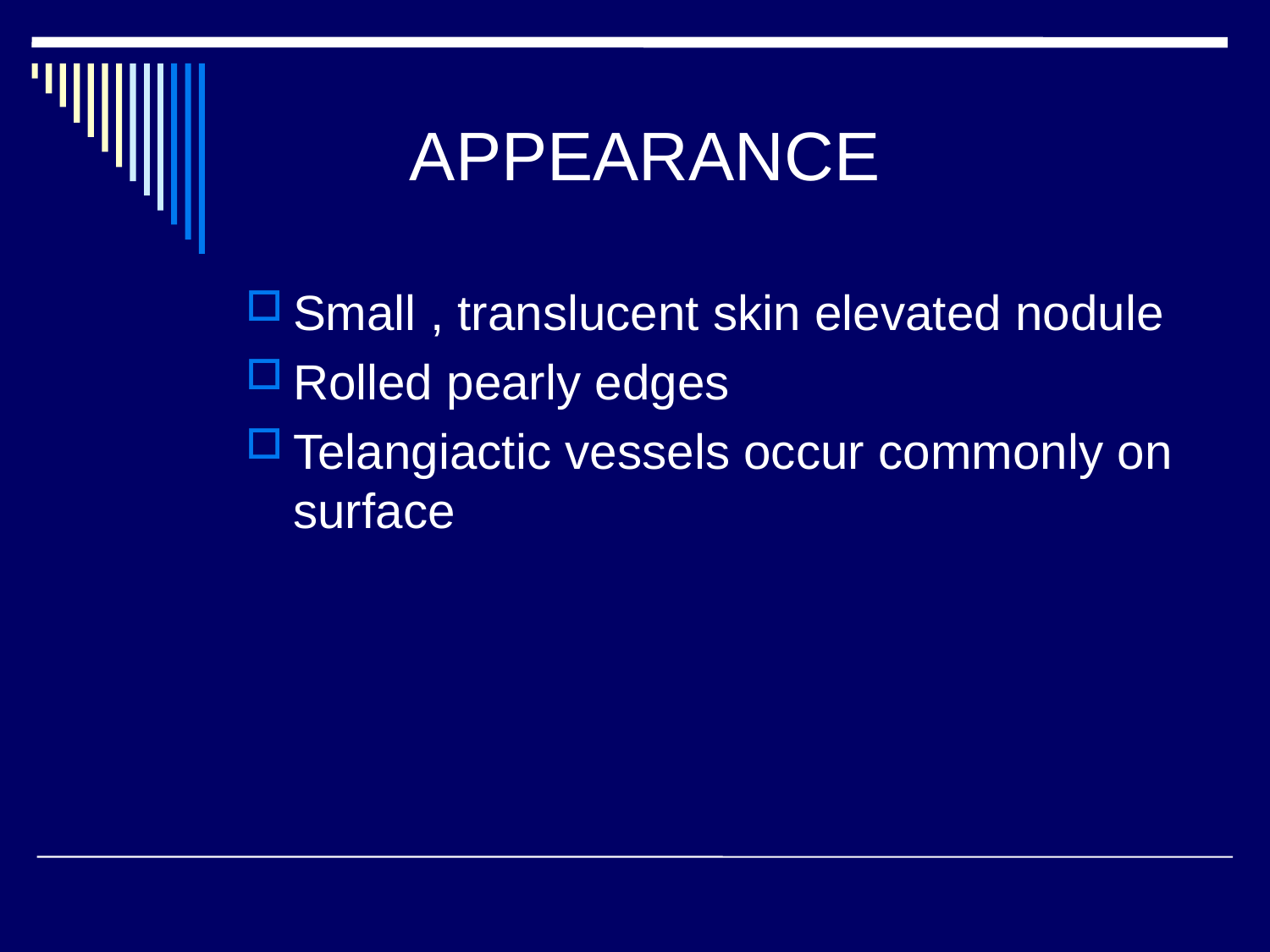

# APPEARANCE
Small , translucent skin elevated nodule
Rolled pearly edges
Telangiactic vessels occur commonly on surface